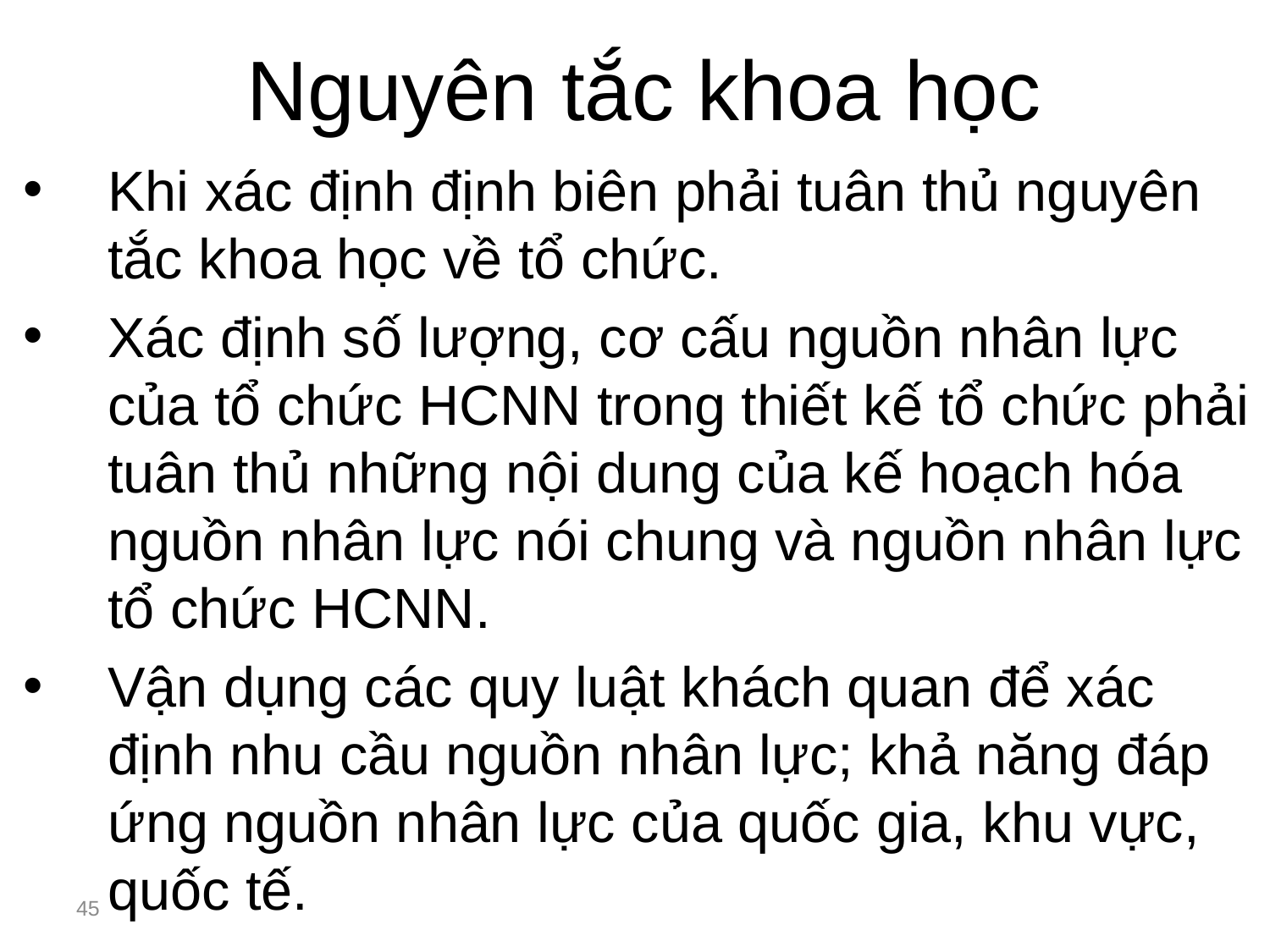

# Nguyên tắc khoa học
Khi xác định định biên phải tuân thủ nguyên tắc khoa học về tổ chức.
Xác định số lượng, cơ cấu nguồn nhân lực của tổ chức HCNN trong thiết kế tổ chức phải tuân thủ những nội dung của kế hoạch hóa nguồn nhân lực nói chung và nguồn nhân lực tổ chức HCNN.
Vận dụng các quy luật khách quan để xác định nhu cầu nguồn nhân lực; khả năng đáp ứng nguồn nhân lực của quốc gia, khu vực, quốc tế.
45